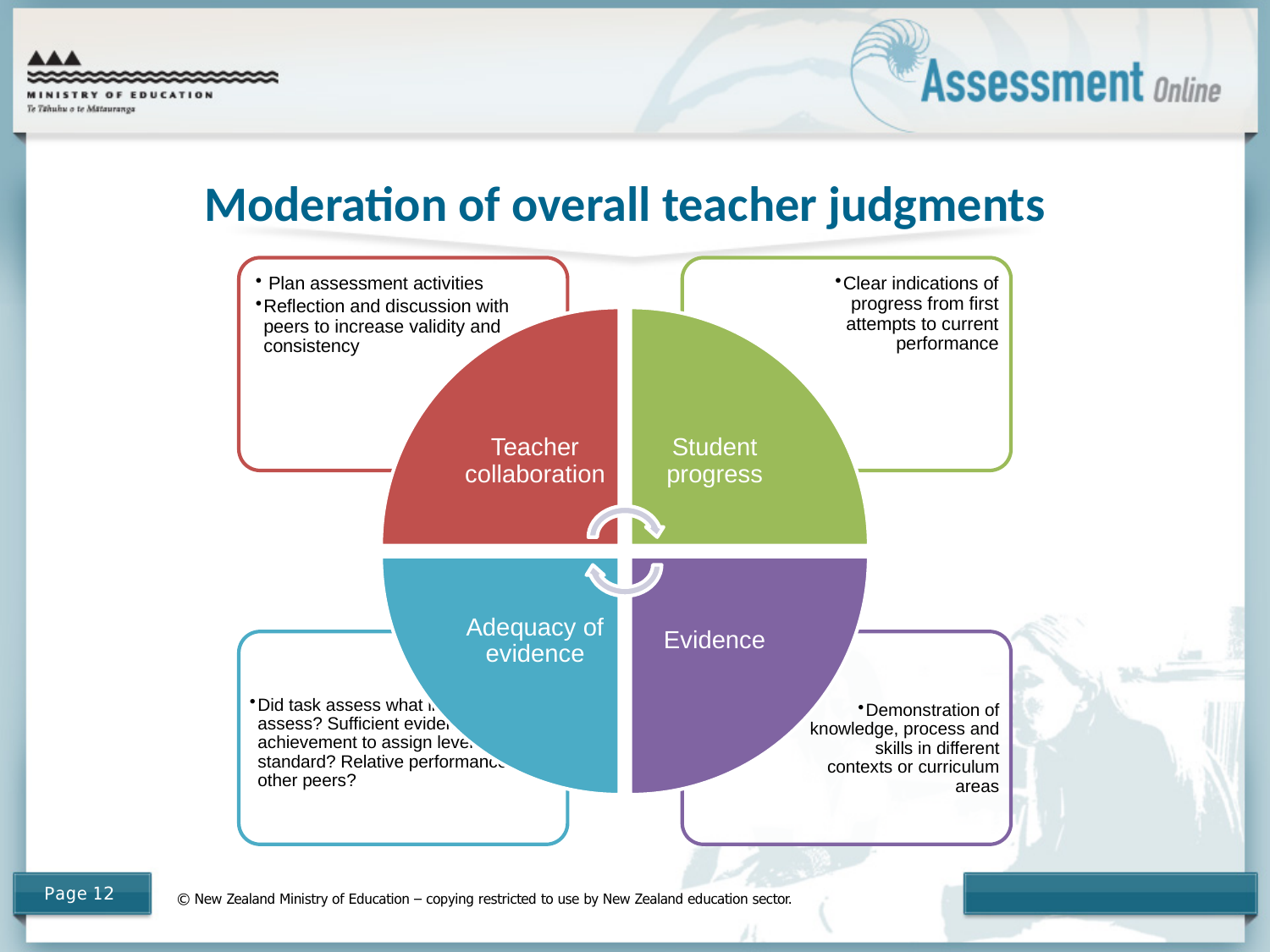

# Moderation of overall teacher judgments
Demonstration of knowledge, process and skills in different contexts or curriculum areas
Did task assess what intended to assess? Sufficient evidence of achievement to assign level or standard? Relative performance with other peers?
Clear indications of progress from first attempts to current performance
 Plan assessment activities
Reflection and discussion with peers to increase validity and consistency
Teacher collaboration
Student progress
Evidence
Adequacy of evidence